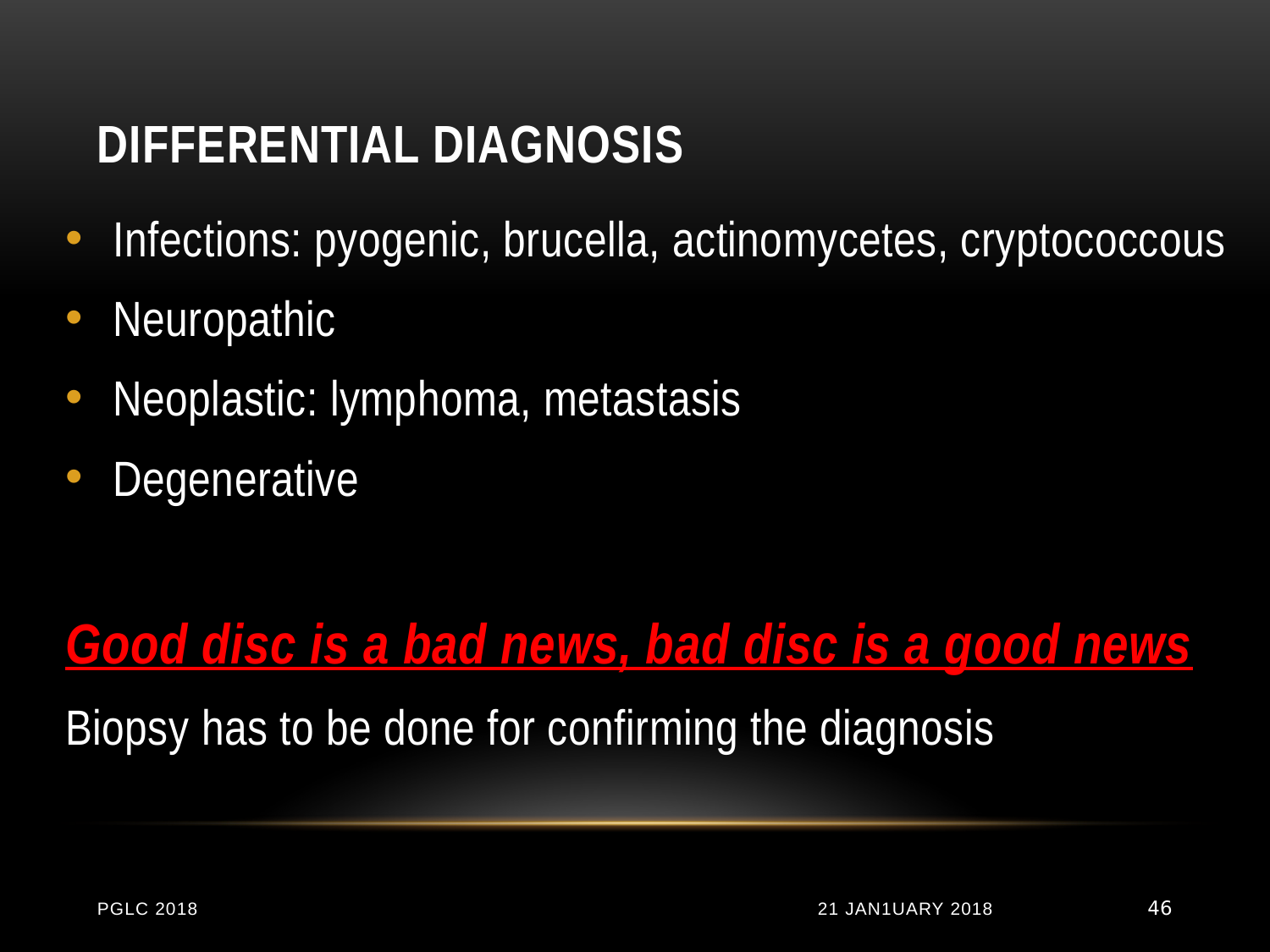

# Differential diagnosis
Infections: pyogenic, brucella, actinomycetes, cryptococcous
Neuropathic
Neoplastic: lymphoma, metastasis
Degenerative

Good disc is a bad news, bad disc is a good news
Biopsy has to be done for confirming the diagnosis
PGLC 2018
21 JAN1UARY 2018
46